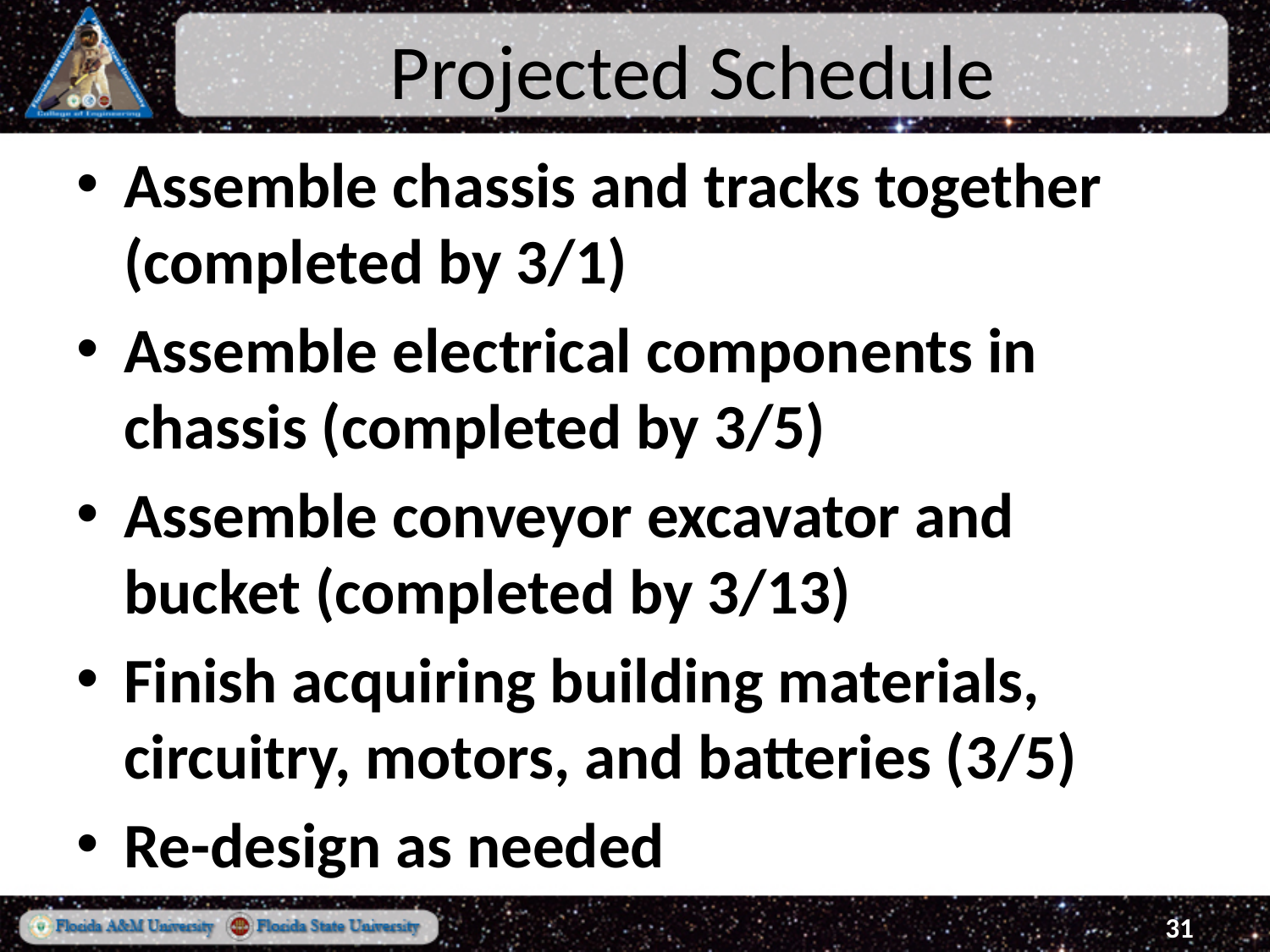

# Projected Schedule
Assemble chassis and tracks together (completed by 3/1)
Assemble electrical components in chassis (completed by 3/5)
Assemble conveyor excavator and bucket (completed by 3/13)
Finish acquiring building materials, circuitry, motors, and batteries (3/5)
Re-design as needed
31